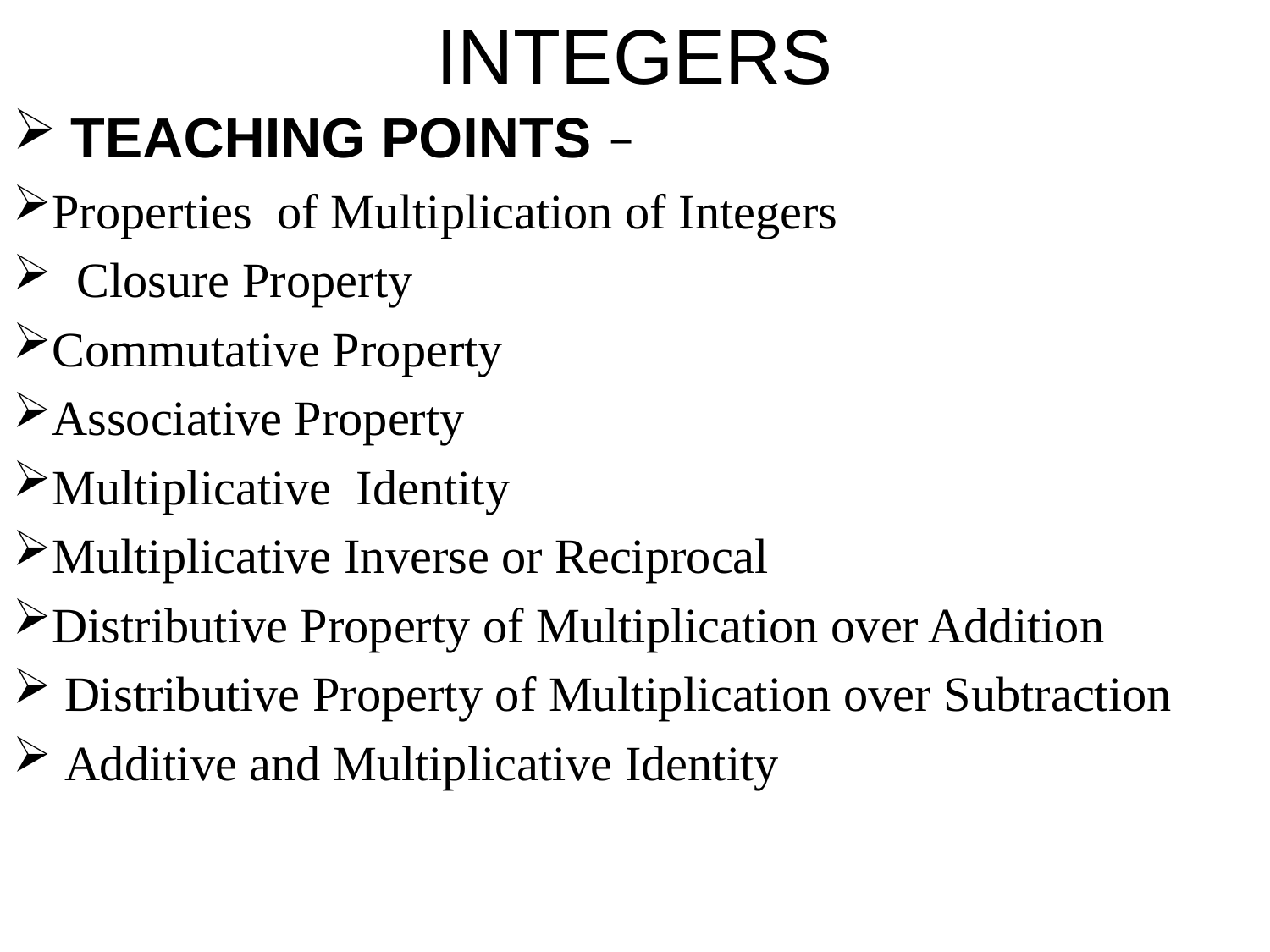

# INTEGERS
 TEACHING POINTS –
Properties  of Multiplication of Integers
  Closure Property
Commutative Property
Associative Property
Multiplicative  Identity
Multiplicative Inverse or Reciprocal
Distributive Property of Multiplication over Addition
 Distributive Property of Multiplication over Subtraction
 Additive and Multiplicative Identity